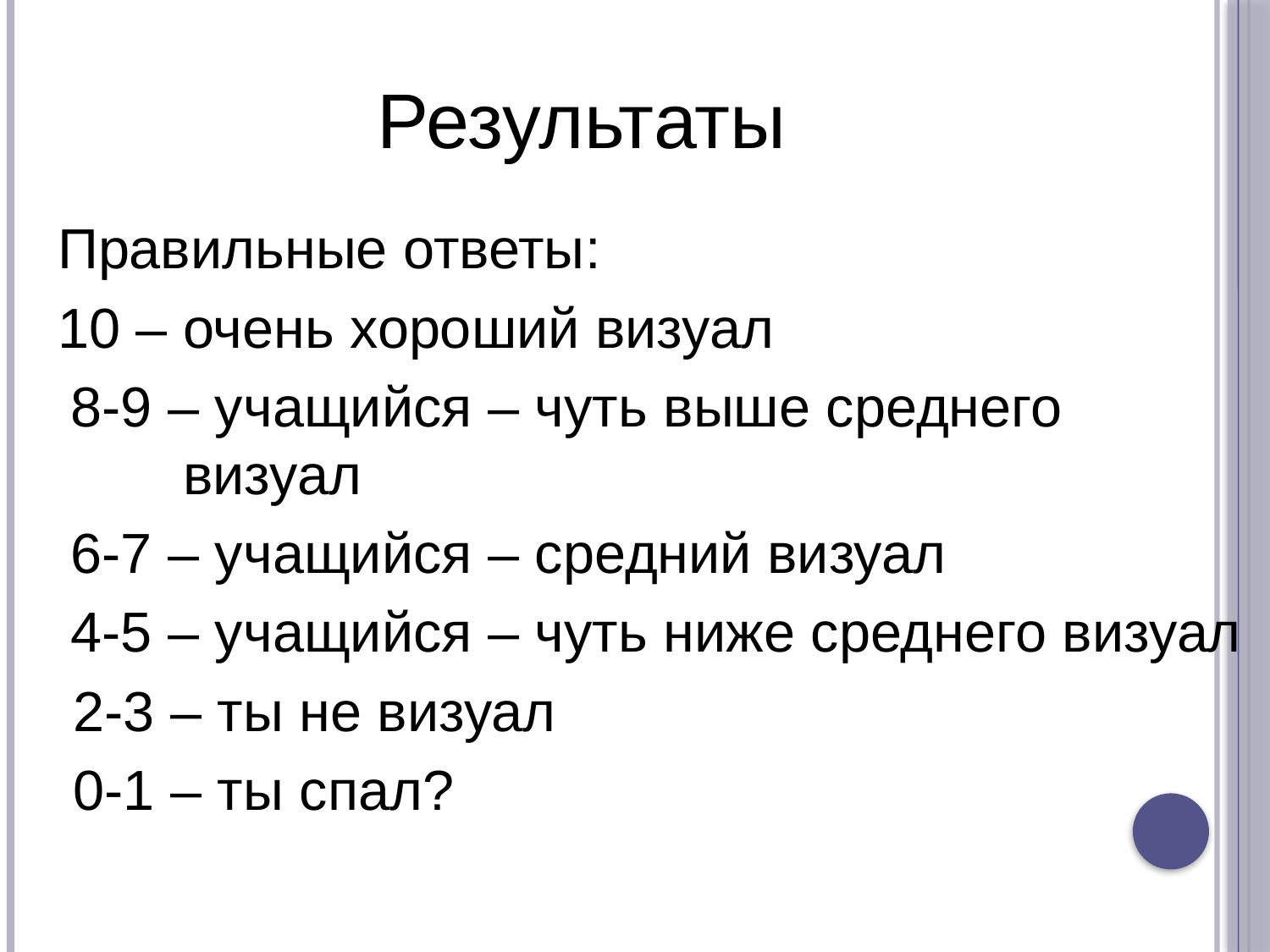

# Результаты
Правильные ответы:
10 – очень хороший визуал
8-9 – учащийся – чуть выше среднего визуал
6-7 – учащийся – средний визуал
4-5 – учащийся – чуть ниже среднего визуал
 2-3 – ты не визуал
 0-1 – ты спал?